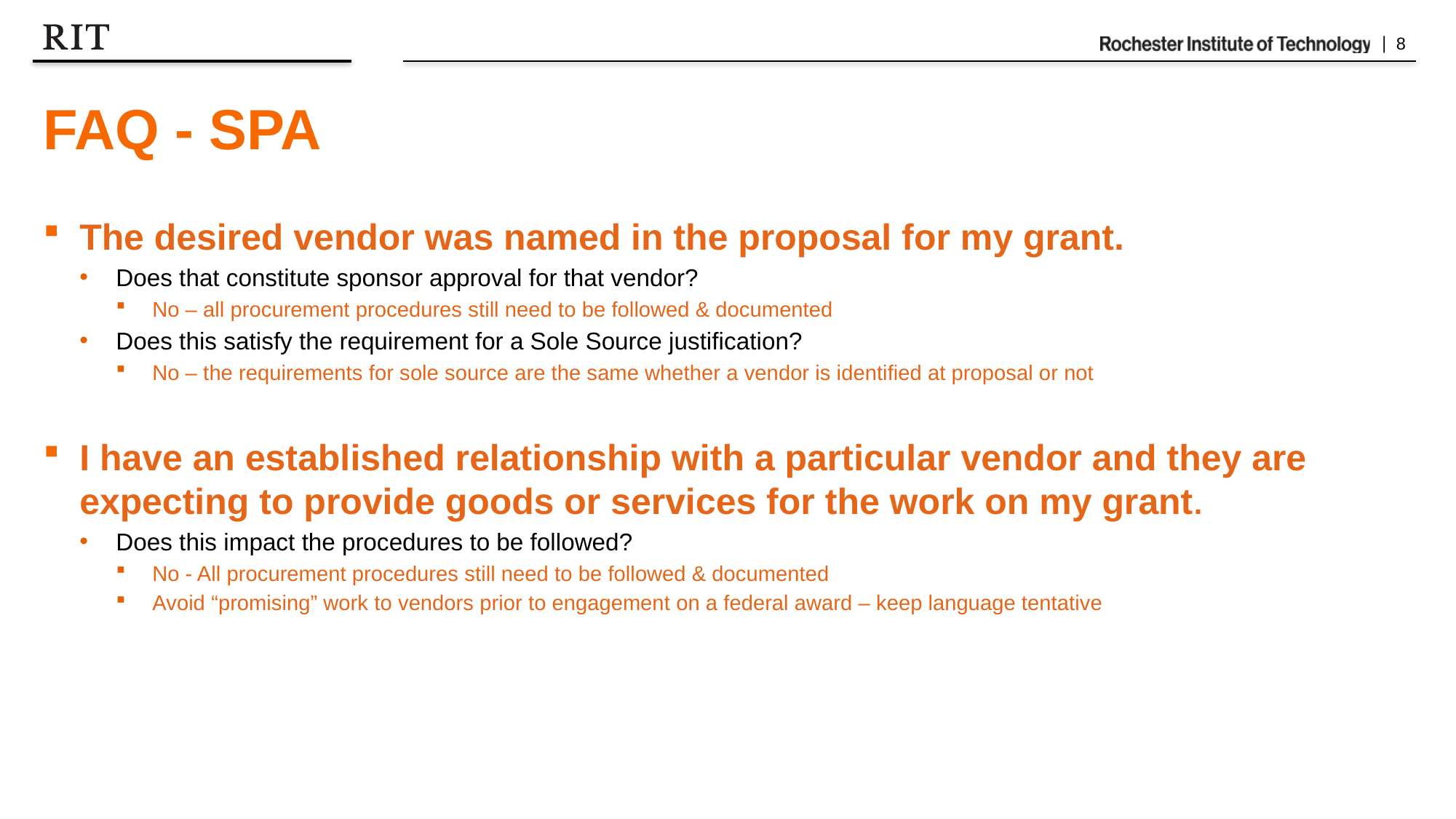

# FAQ - SPA
The desired vendor was named in the proposal for my grant.
Does that constitute sponsor approval for that vendor?
No – all procurement procedures still need to be followed & documented
Does this satisfy the requirement for a Sole Source justification?
No – the requirements for sole source are the same whether a vendor is identified at proposal or not

I have an established relationship with a particular vendor and they are expecting to provide goods or services for the work on my grant.
Does this impact the procedures to be followed?
No - All procurement procedures still need to be followed & documented
Avoid “promising” work to vendors prior to engagement on a federal award – keep language tentative